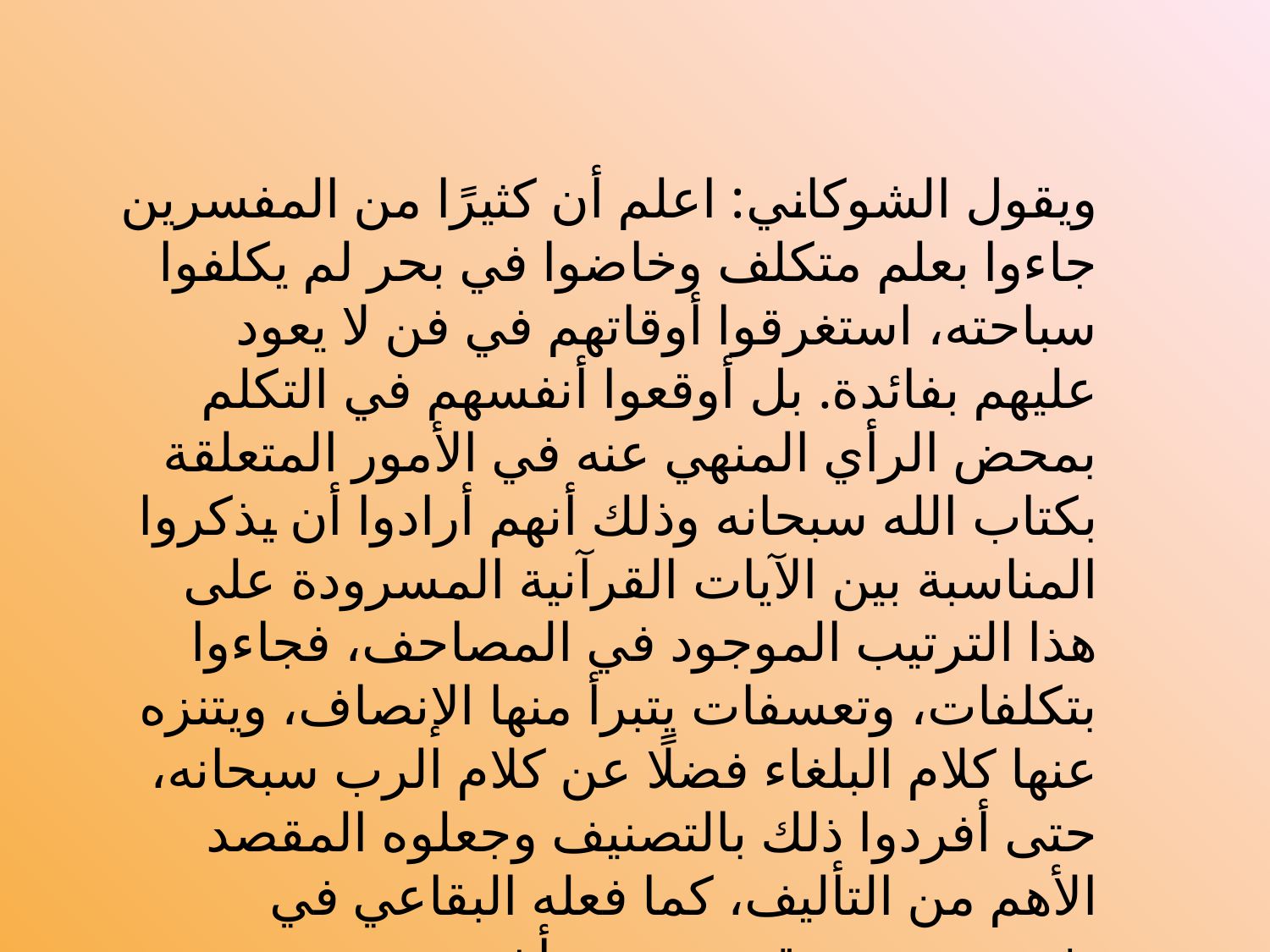

ويقول الشوكاني: اعلم أن كثيرًا من المفسرين جاءوا بعلم متكلف وخاضوا في بحر لم يكلفوا سباحته، استغرقوا أوقاتهم في فن لا يعود عليهم بفائدة. بل أوقعوا أنفسهم في التكلم بمحض الرأي المنهي عنه في الأمور المتعلقة بكتاب الله سبحانه وذلك أنهم أرادوا أن يذكروا المناسبة بين الآيات القرآنية المسرودة على هذا الترتيب الموجود في المصاحف، فجاءوا بتكلفات، وتعسفات يتبرأ منها الإنصاف، ويتنزه عنها كلام البلغاء فضلًا عن كلام الرب سبحانه، حتى أفردوا ذلك بالتصنيف وجعلوه المقصد الأهم من التأليف، كما فعله البقاعي في تفسيره ومن تقدمه ومن تأخره